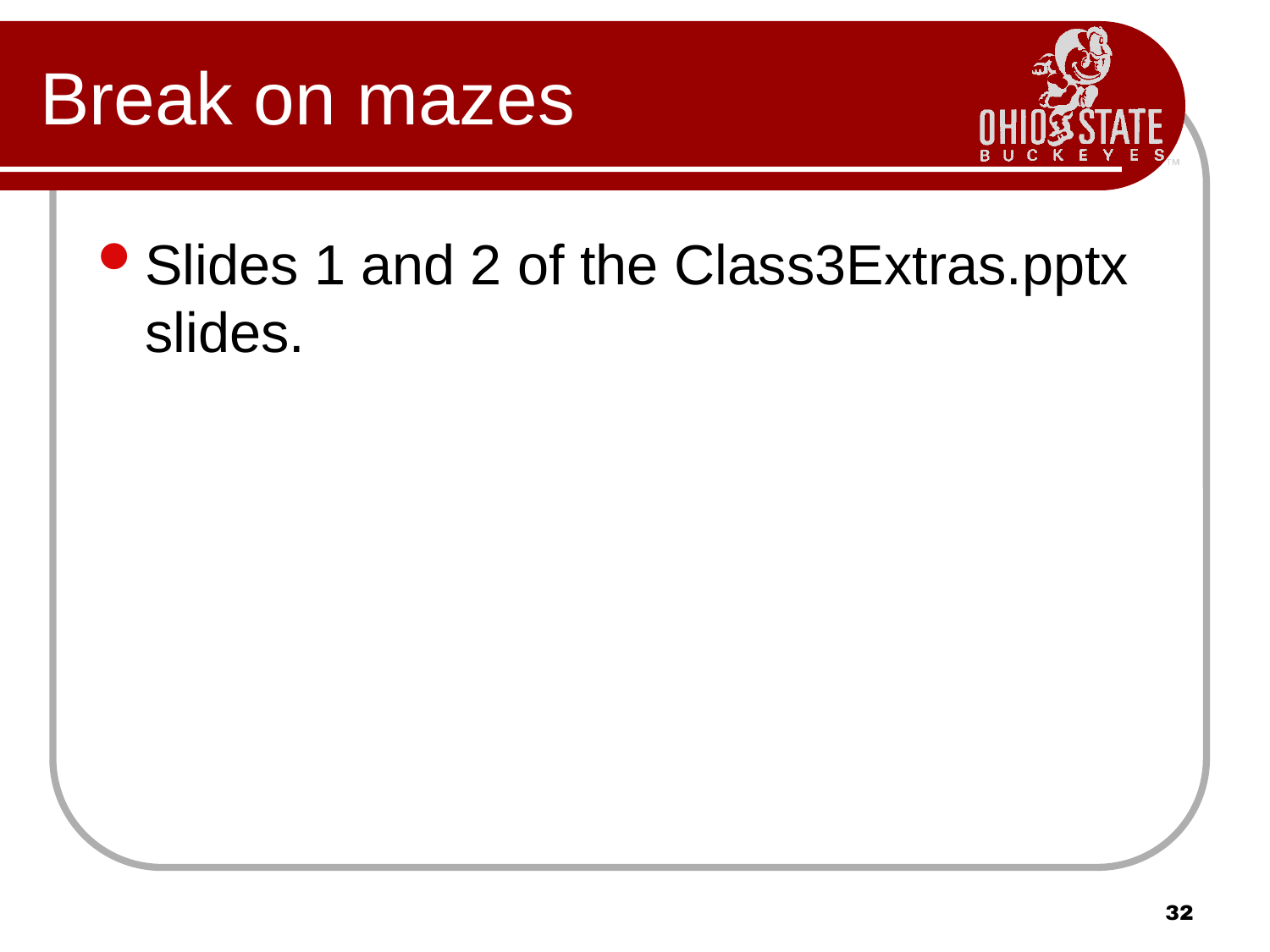

# Break on mazes
Slides 1 and 2 of the Class3Extras.pptx slides.
32